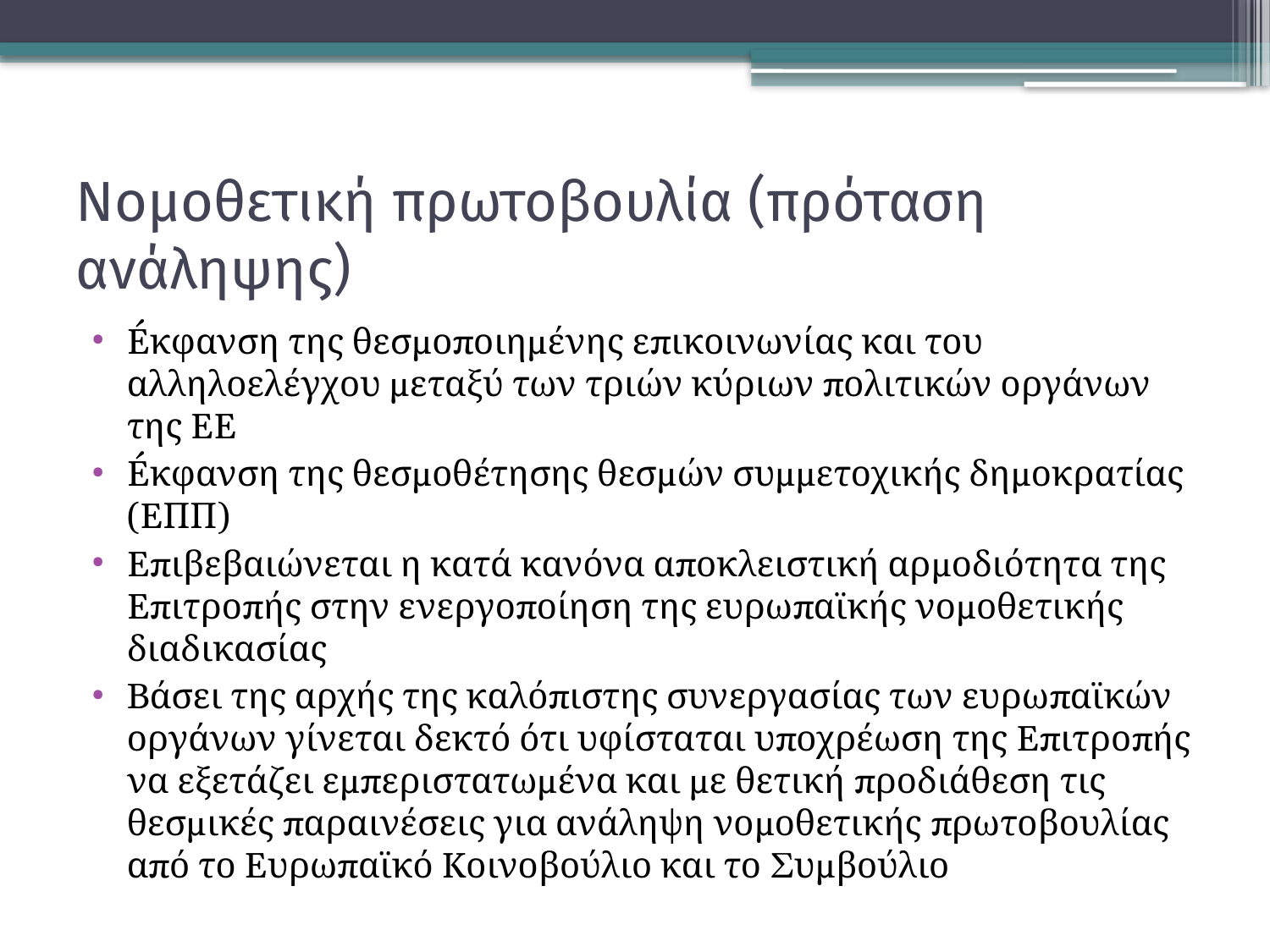

# Νομοθετική πρωτοβουλία (πρόταση ανάληψης)
Έκφανση της θεσμοποιημένης επικοινωνίας και του αλληλοελέγχου μεταξύ των τριών κύριων πολιτικών οργάνων της ΕΕ
Έκφανση της θεσμοθέτησης θεσμών συμμετοχικής δημοκρατίας (ΕΠΠ)
Επιβεβαιώνεται η κατά κανόνα αποκλειστική αρμοδιότητα της Επιτροπής στην ενεργοποίηση της ευρωπαϊκής νομοθετικής διαδικασίας
Βάσει της αρχής της καλόπιστης συνεργασίας των ευρωπαϊκών οργάνων γίνεται δεκτό ότι υφίσταται υποχρέωση της Επιτροπής να εξετάζει εμπεριστατωμένα και με θετική προδιάθεση τις θεσμικές παραινέσεις για ανάληψη νομοθετικής πρωτοβουλίας από το Ευρωπαϊκό Κοινοβούλιο και το Συμβούλιο